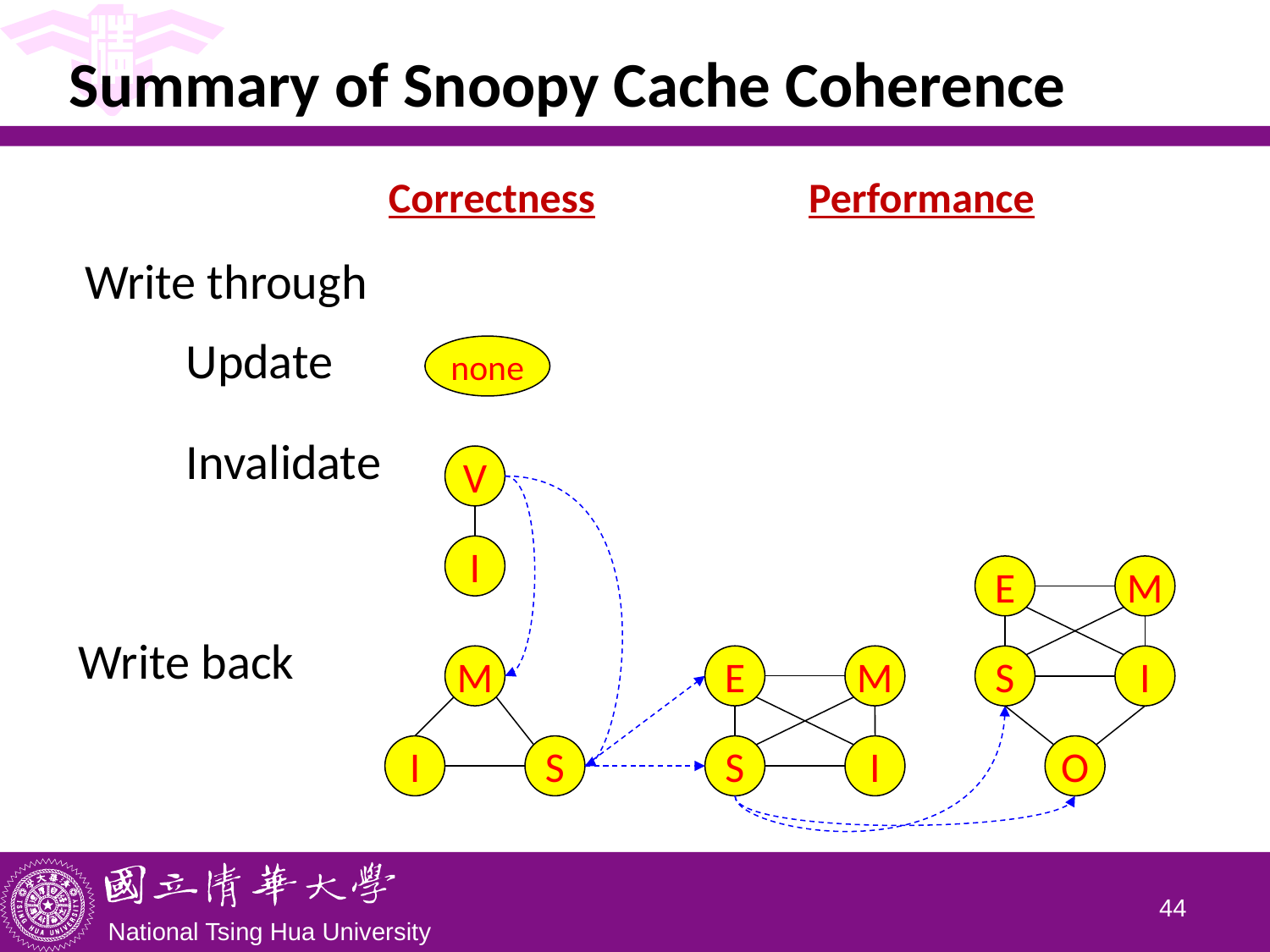

# Summary of Snoopy Cache Coherence
Correctness
Performance
Write through
Update
none
Invalidate
V
I
E
M
S
I
O
Write back
M
I
S
E
M
S
I
44